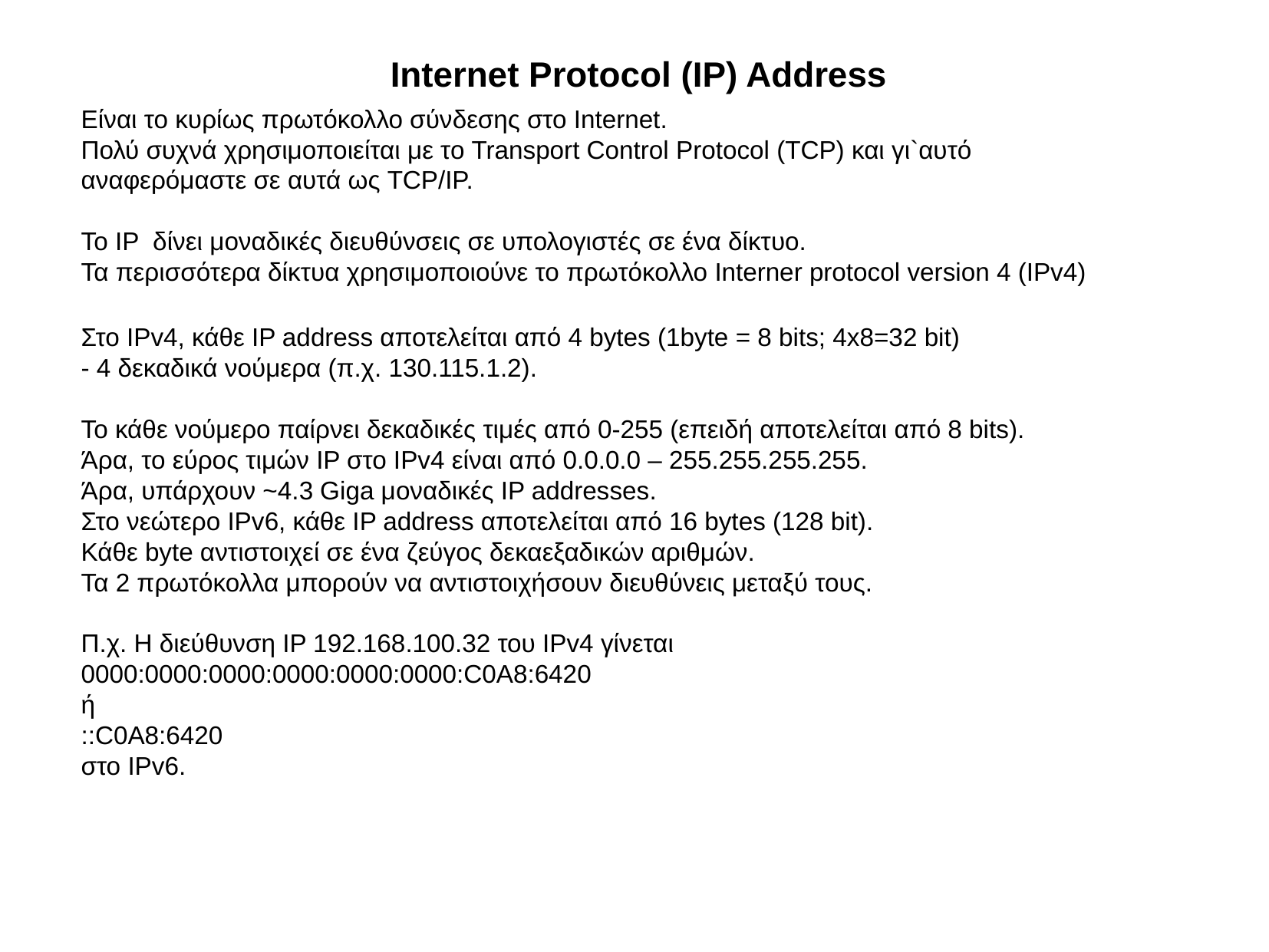

Internet Protocol (IP) Address
Είναι το κυρίως πρωτόκολλο σύνδεσης στο Internet.
Πολύ συχνά χρησιμοποιείται με το Transport Control Protocol (TCP) και γι`αυτό
αναφερόμαστε σε αυτά ως TCP/IP.

To IP  δίνει μοναδικές διευθύνσεις σε υπολογιστές σε ένα δίκτυο.
Τα περισσότερα δίκτυα χρησιμοποιούνε το πρωτόκολλο Interner protocol version 4 (IPv4)

Στο IPv4, κάθε IP address αποτελείται από 4 bytes (1byte = 8 bits; 4x8=32 bit)
- 4 δεκαδικά νούμερα (π.χ. 130.115.1.2).

Το κάθε νούμερο παίρνει δεκαδικές τιμές από 0-255 (επειδή αποτελείται από 8 bits).
Άρα, το εύρος τιμών IP στο IPv4 είναι από 0.0.0.0 – 255.255.255.255.
Άρα, υπάρχουν ~4.3 Giga μοναδικές IP addresses.
Στο νεώτερο IPv6, κάθε IP address αποτελείται από 16 bytes (128 bit).
Κάθε byte αντιστοιχεί σε ένα ζεύγος δεκαεξαδικών αριθμών.
Τα 2 πρωτόκολλα μπορούν να αντιστοιχήσουν διευθύνεις μεταξύ τους.

Π.χ. Η διεύθυνση IP 192.168.100.32 του IPv4 γίνεται
0000:0000:0000:0000:0000:0000:C0A8:6420
ή
::C0A8:6420
στο IPv6.